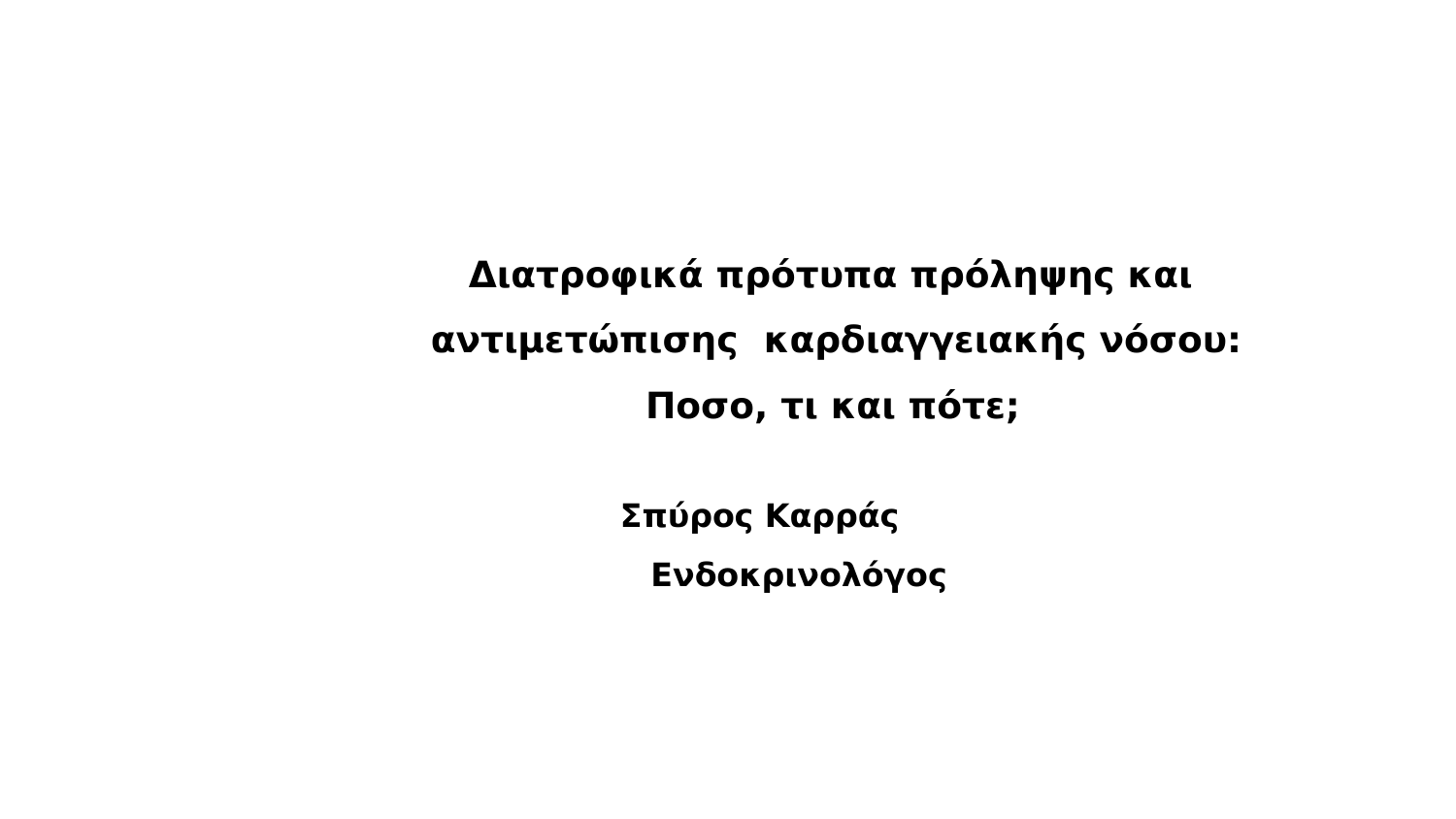

Διατροφικά πρότυπα πρόληψης και
                                 αντιμετώπισης  καρδιαγγειακής νόσου:
                                                  Ποσο, τι και πότε;

                                                    Σπύρος Καρράς
                                                         Ενδοκρινολόγος
#